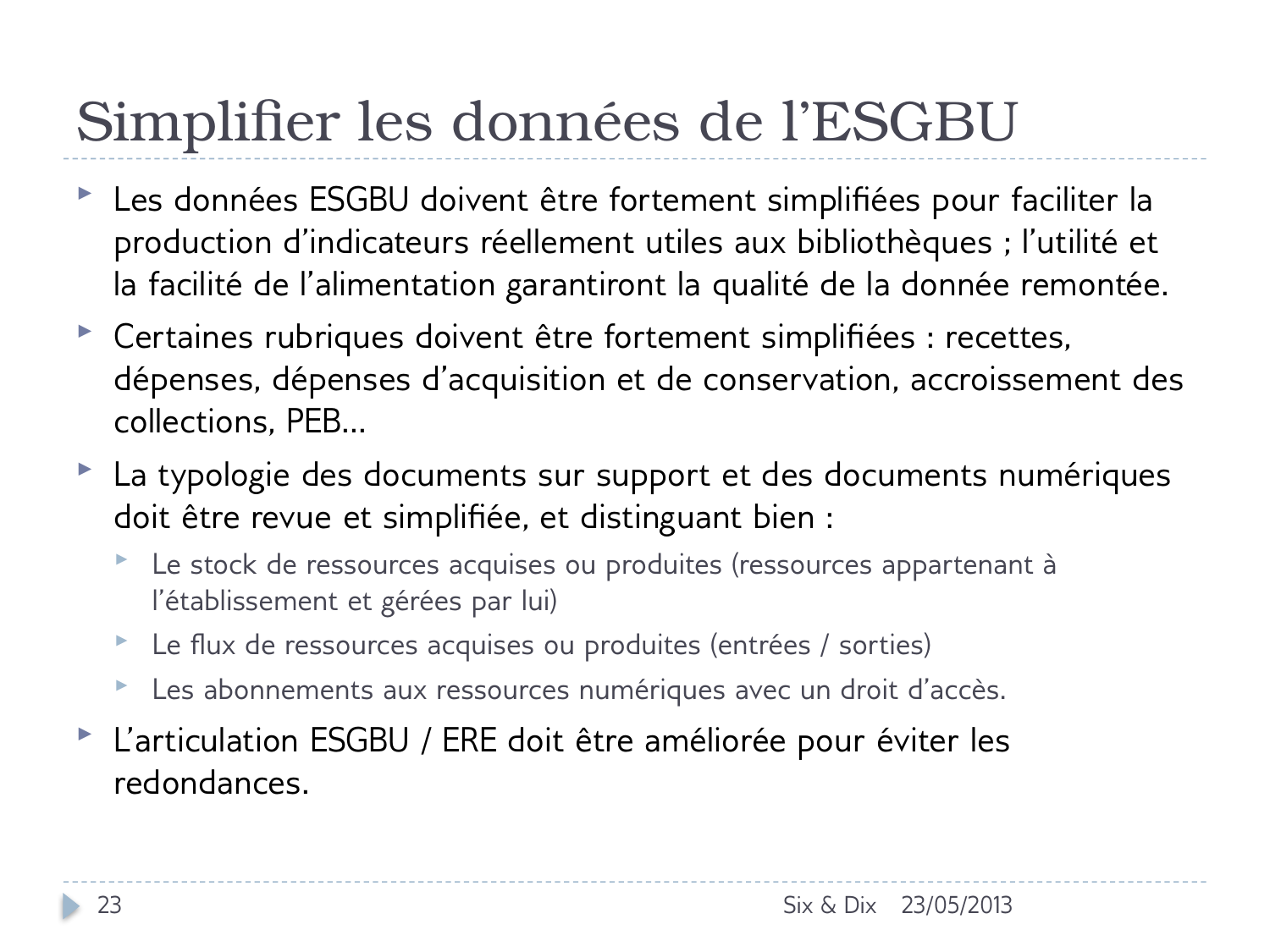

# Simplifier les données de l’ESGBU
Les données ESGBU doivent être fortement simplifiées pour faciliter la production d’indicateurs réellement utiles aux bibliothèques ; l’utilité et la facilité de l’alimentation garantiront la qualité de la donnée remontée.
Certaines rubriques doivent être fortement simplifiées : recettes, dépenses, dépenses d’acquisition et de conservation, accroissement des collections, PEB...
La typologie des documents sur support et des documents numériques doit être revue et simplifiée, et distinguant bien :
Le stock de ressources acquises ou produites (ressources appartenant à l’établissement et gérées par lui)
Le flux de ressources acquises ou produites (entrées / sorties)
Les abonnements aux ressources numériques avec un droit d’accès.
L’articulation ESGBU / ERE doit être améliorée pour éviter les redondances.

23
Six & Dix
23/05/2013